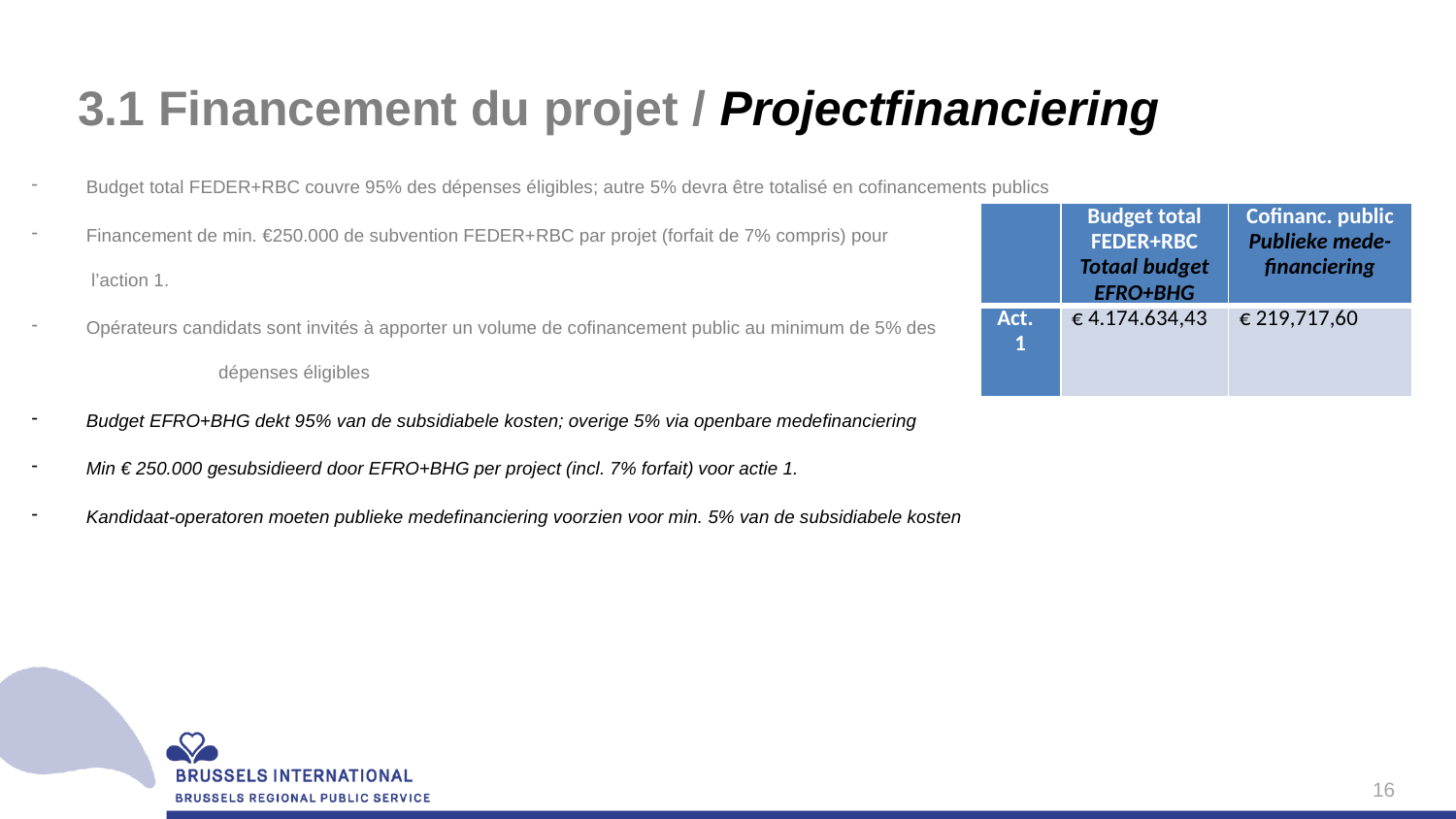

# 3.1 Financement du projet / Projectfinanciering
Budget total FEDER+RBC couvre 95% des dépenses éligibles; autre 5% devra être totalisé en cofinancements publics
Financement de min. €250.000 de subvention FEDER+RBC par projet (forfait de 7% compris) pour
 l’action 1.
Opérateurs candidats sont invités à apporter un volume de cofinancement public au minimum de 5% des                                                                                                              dépenses éligibles
Budget EFRO+BHG dekt 95% van de subsidiabele kosten; overige 5% via openbare medefinanciering
Min € 250.000 gesubsidieerd door EFRO+BHG per project (incl. 7% forfait) voor actie 1.
Kandidaat-operatoren moeten publieke medefinanciering voorzien voor min. 5% van de subsidiabele kosten
|  | Budget total FEDER+RBC Totaal budget EFRO+BHG | Cofinanc. public Publieke mede-financiering |
| --- | --- | --- |
| Act. 1 | € 4.174.634,43 | € 219,717,60 |